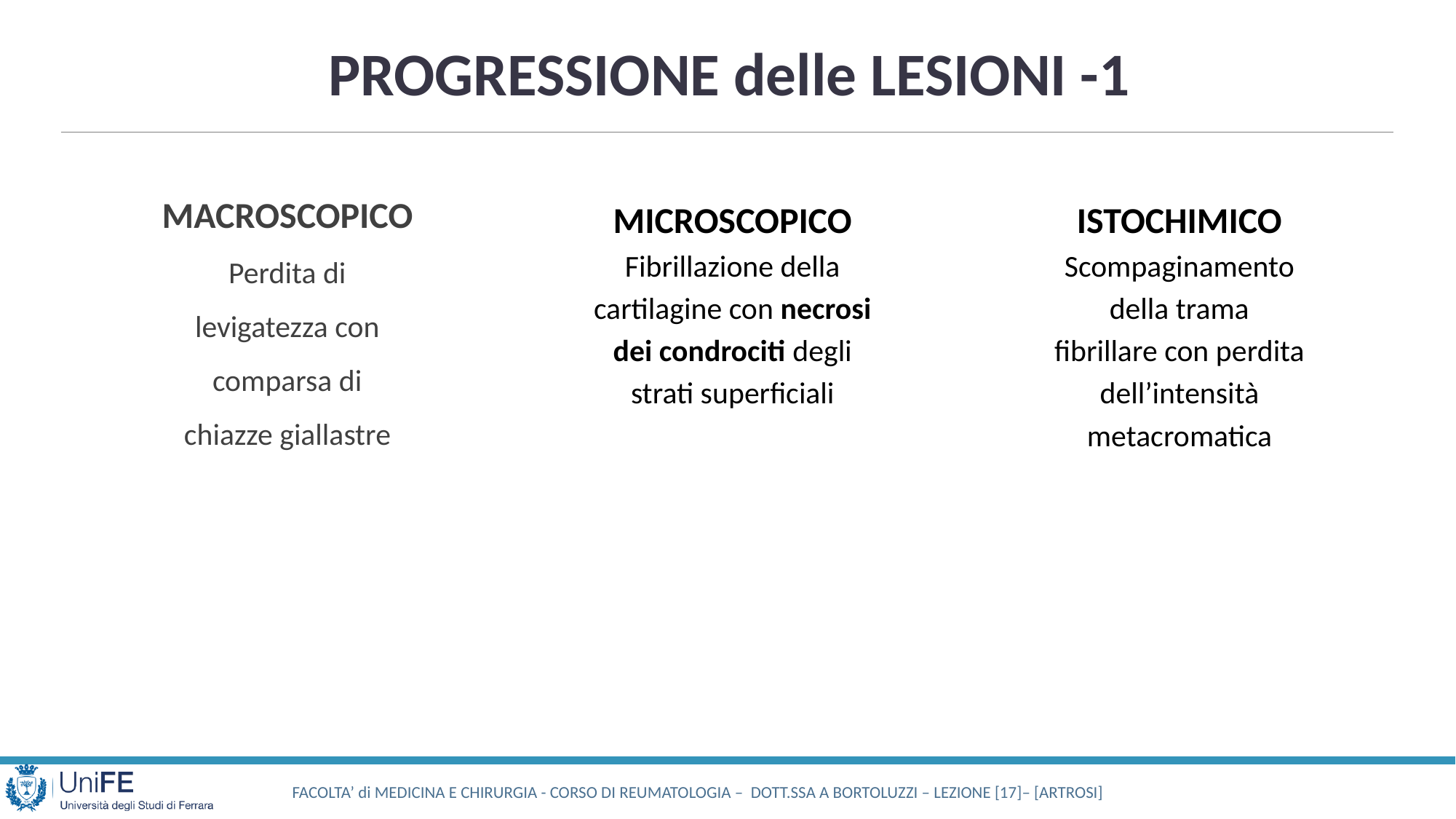

PROGRESSIONE delle LESIONI -1
MACROSCOPICO
Perdita di
levigatezza con
comparsa di
chiazze giallastre

MICROSCOPICO
Fibrillazione della
cartilagine con necrosi
dei condrociti degli
strati superficiali
ISTOCHIMICO
Scompaginamento
della trama
fibrillare con perdita
dell’intensità
metacromatica